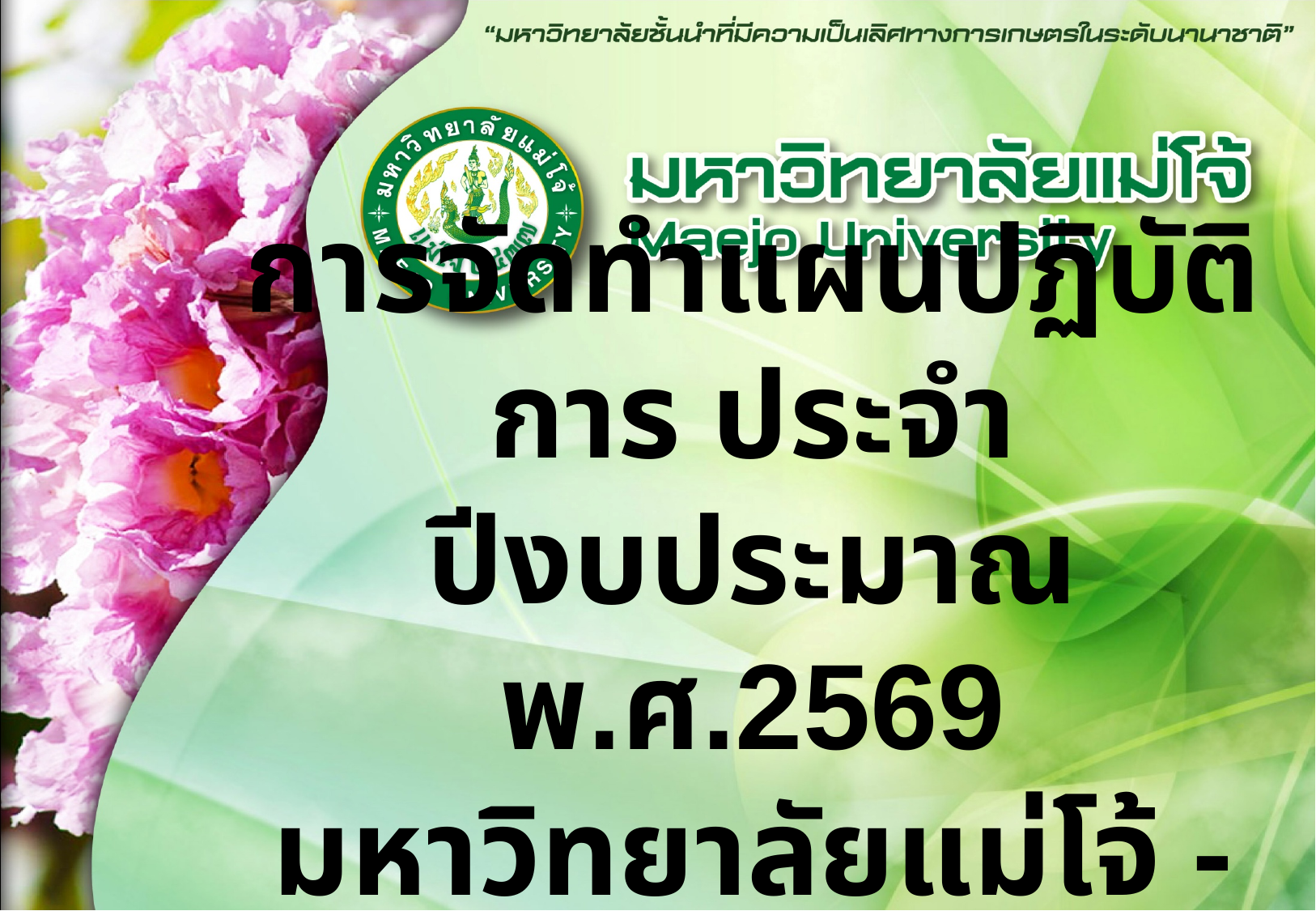

# การจัดทำแผนปฏิบัติการ ประจำปีงบประมาณ พ.ศ.2569 มหาวิทยาลัยแม่โจ้ - ชุมพร